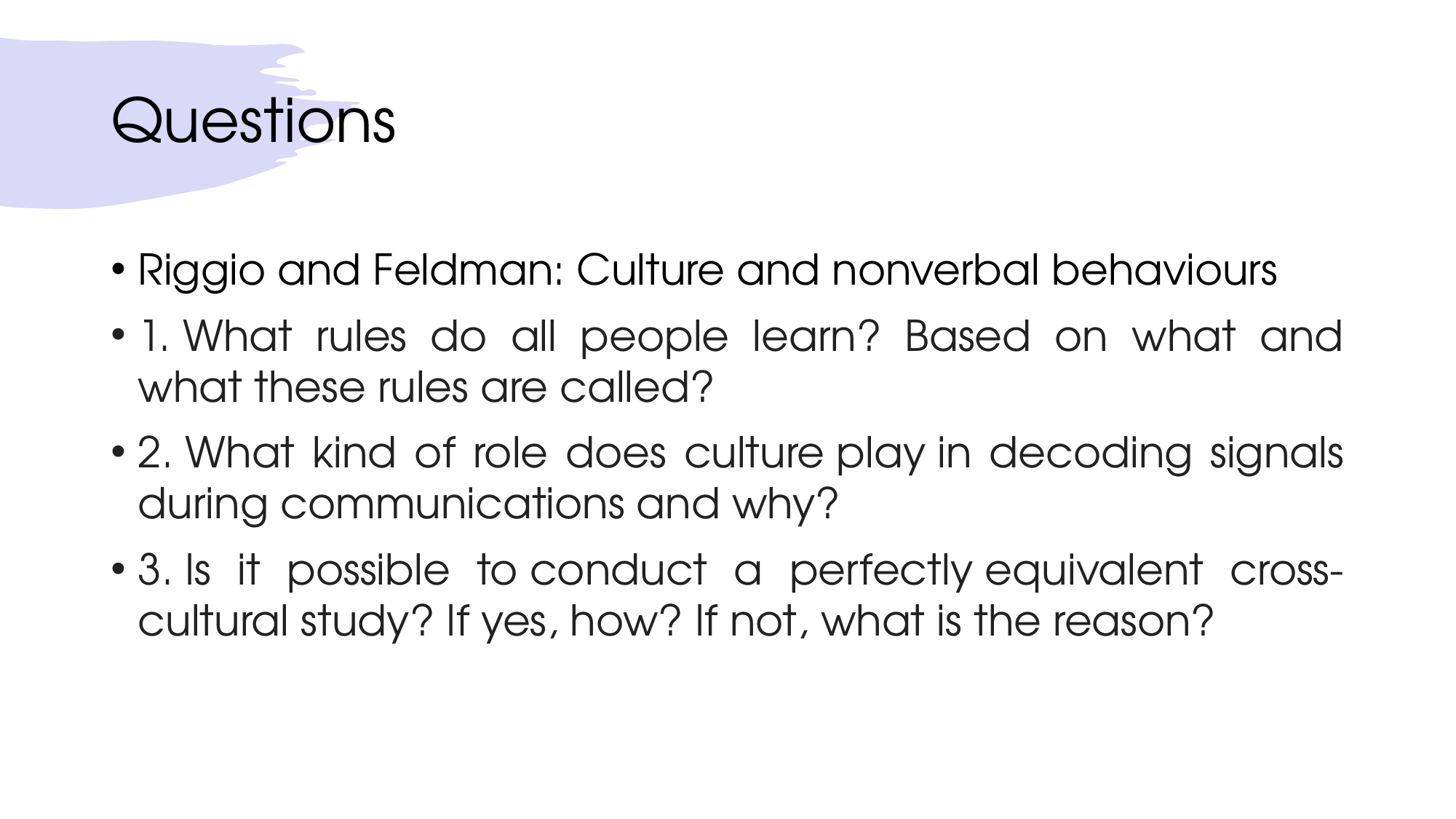

# Questions
Riggio and Feldman: Culture and nonverbal behaviours
1. What rules do all people learn? Based on what and what these rules are called?
2. What kind of role does culture play in decoding signals during communications and why?
3. Is it possible to conduct a perfectly equivalent cross-cultural study? If yes, how? If not, what is the reason?